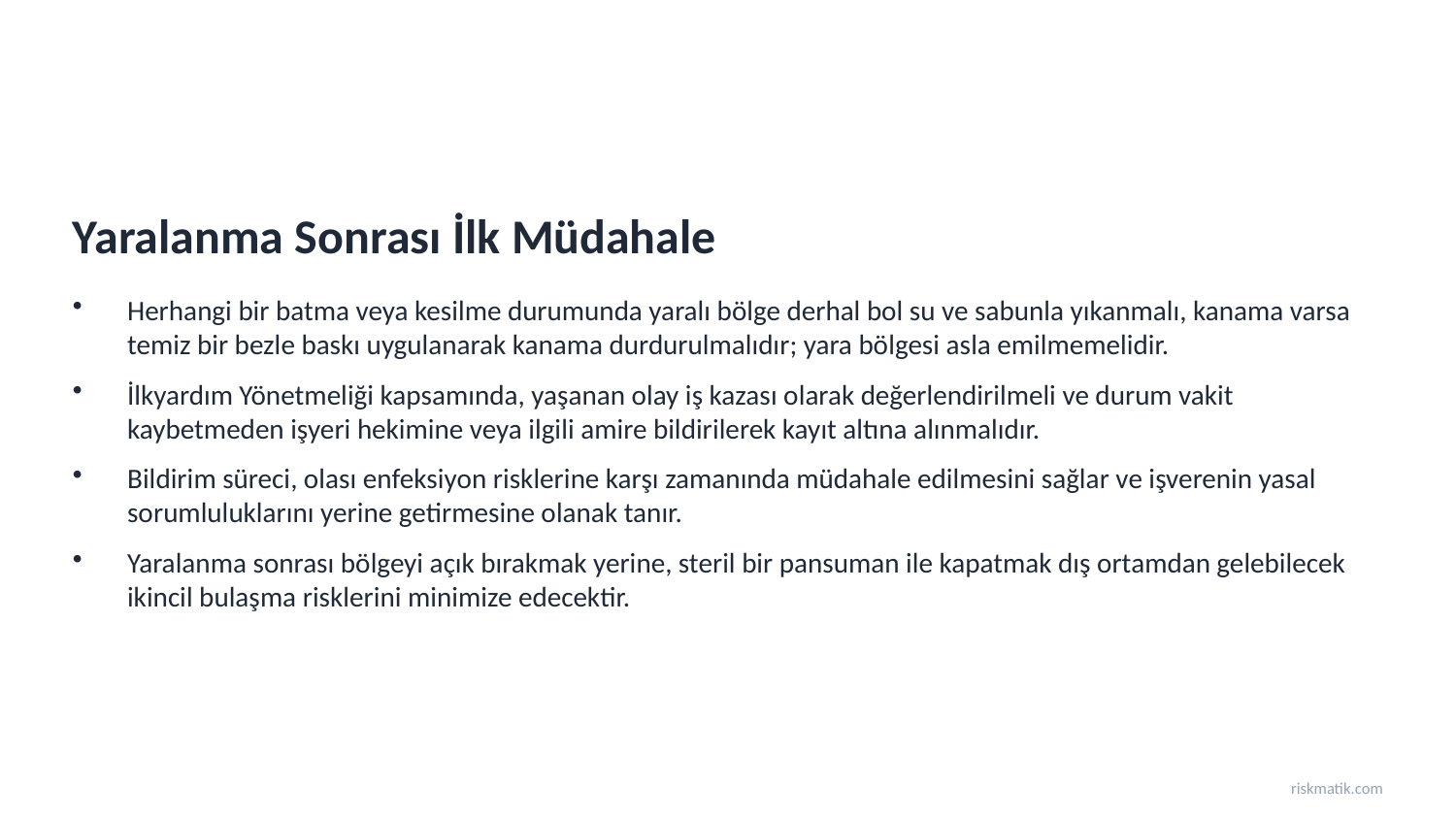

Yaralanma Sonrası İlk Müdahale
Herhangi bir batma veya kesilme durumunda yaralı bölge derhal bol su ve sabunla yıkanmalı, kanama varsa temiz bir bezle baskı uygulanarak kanama durdurulmalıdır; yara bölgesi asla emilmemelidir.
İlkyardım Yönetmeliği kapsamında, yaşanan olay iş kazası olarak değerlendirilmeli ve durum vakit kaybetmeden işyeri hekimine veya ilgili amire bildirilerek kayıt altına alınmalıdır.
Bildirim süreci, olası enfeksiyon risklerine karşı zamanında müdahale edilmesini sağlar ve işverenin yasal sorumluluklarını yerine getirmesine olanak tanır.
Yaralanma sonrası bölgeyi açık bırakmak yerine, steril bir pansuman ile kapatmak dış ortamdan gelebilecek ikincil bulaşma risklerini minimize edecektir.
riskmatik.com